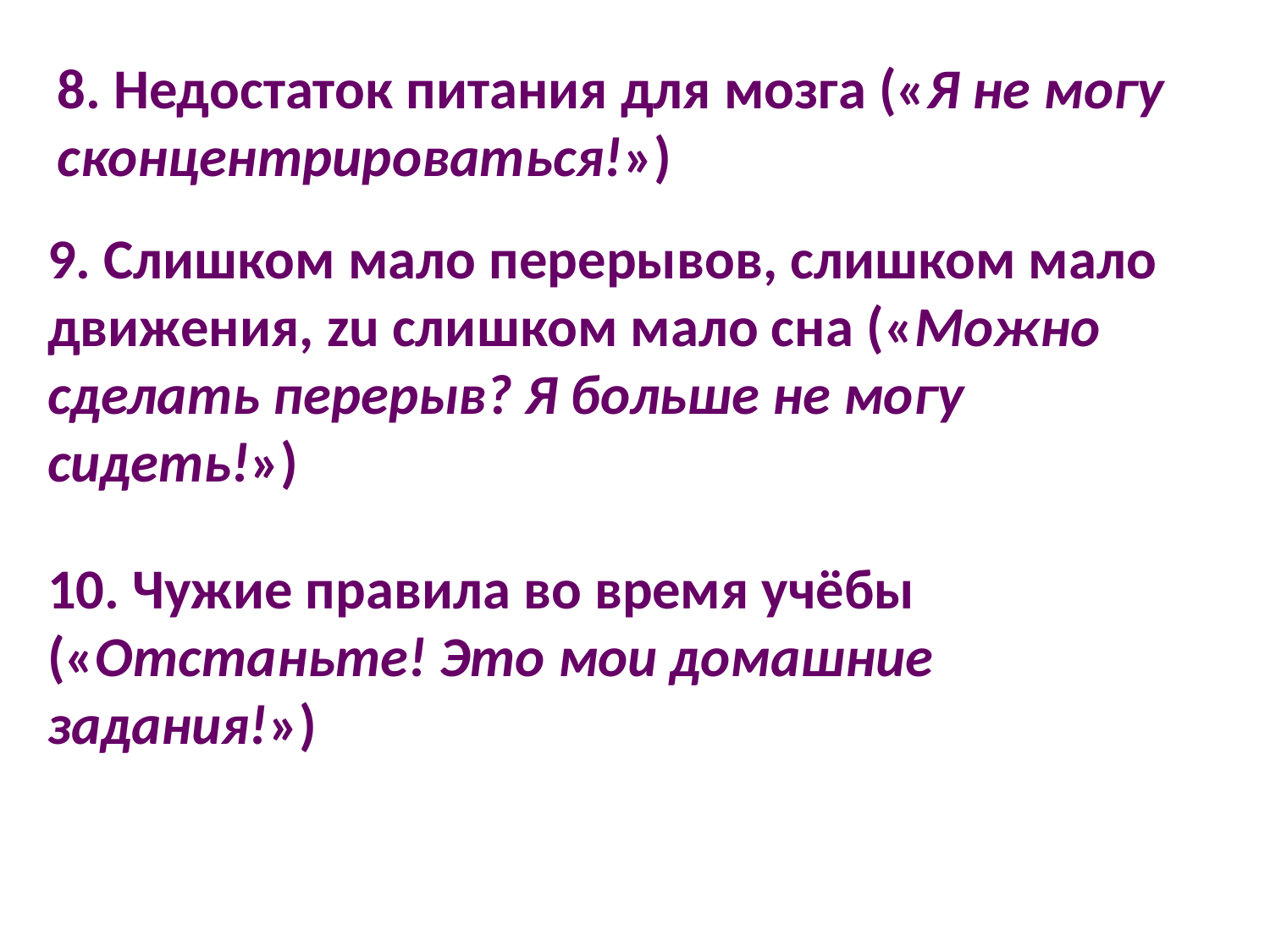

8. Недостаток питания для мозга («Я не могу сконцентрироваться!»)
9. Слишком мало перерывов, слишком мало движения, zu слишком мало сна («Можно сделать перерыв? Я больше не могу сидеть!»)
10. Чужие правила во время учёбы («Отстаньте! Это мои домашние задания!»)